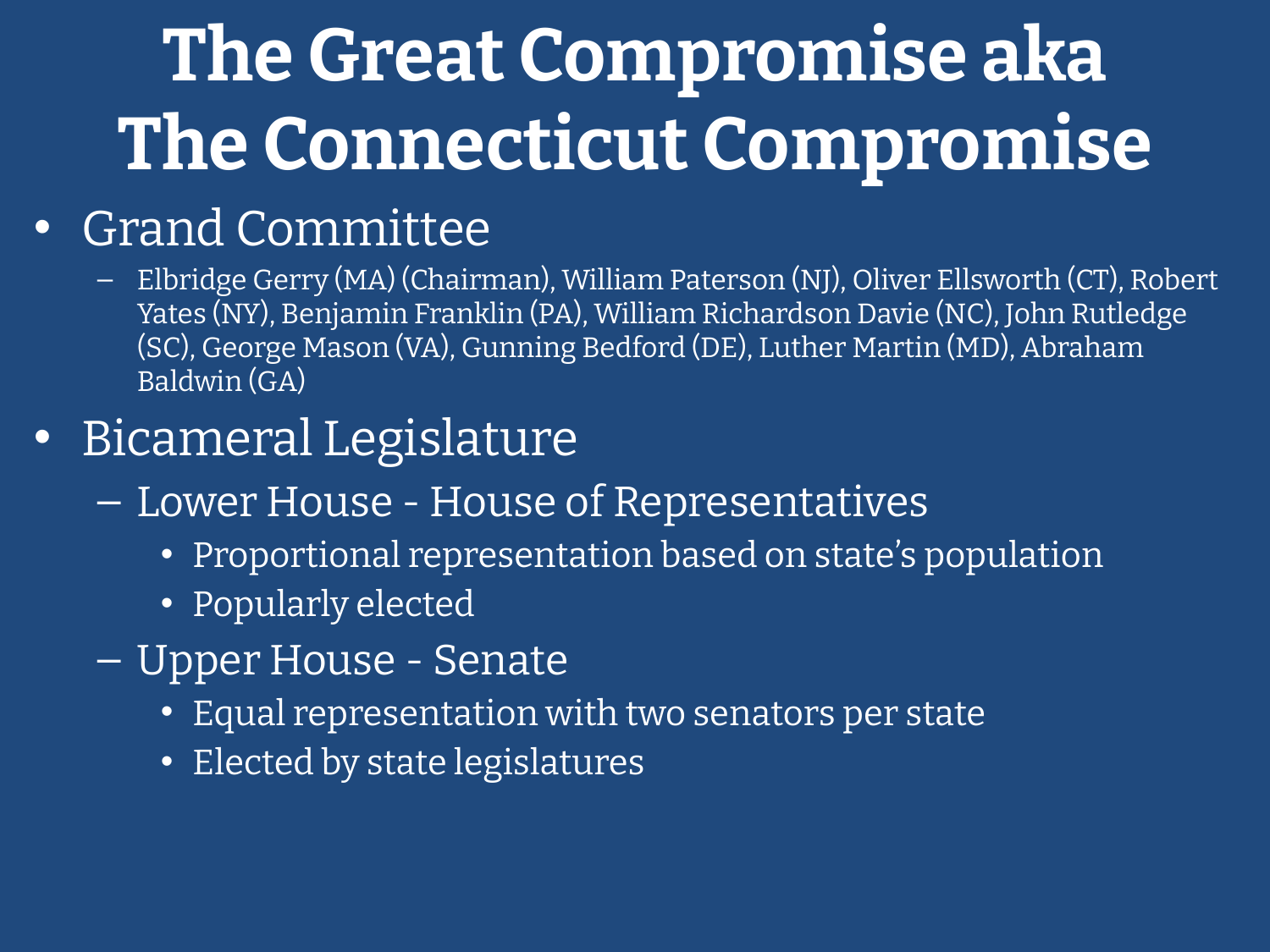

The Great Compromise aka
The Connecticut Compromise
Grand Committee
Elbridge Gerry (MA) (Chairman), William Paterson (NJ), Oliver Ellsworth (CT), Robert Yates (NY), Benjamin Franklin (PA), William Richardson Davie (NC), John Rutledge (SC), George Mason (VA), Gunning Bedford (DE), Luther Martin (MD), Abraham Baldwin (GA)
Bicameral Legislature
Lower House - House of Representatives
Proportional representation based on state’s population
Popularly elected
Upper House - Senate
Equal representation with two senators per state
Elected by state legislatures